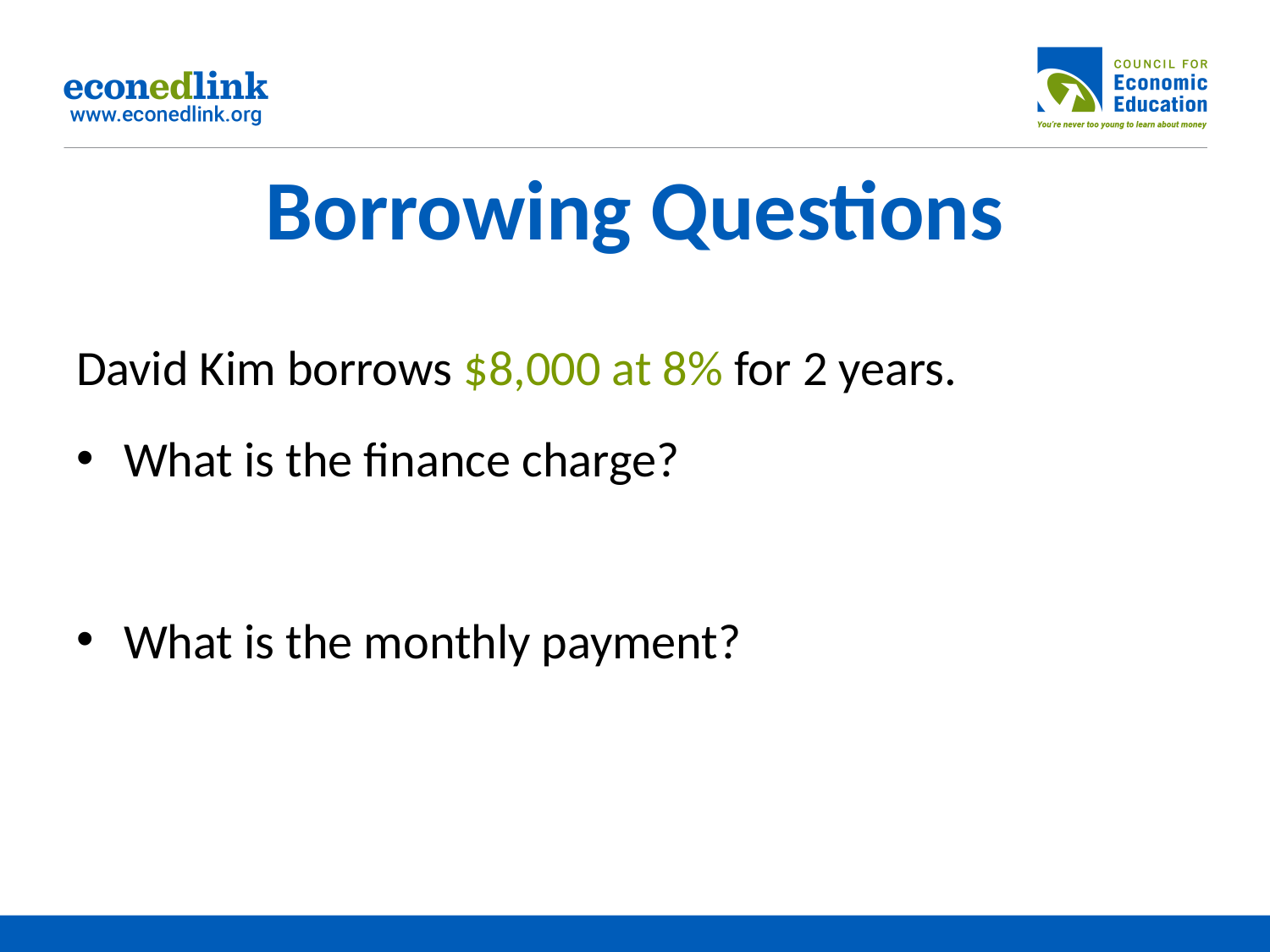

# Borrowing Questions
David Kim borrows $8,000 at 8% for 2 years.
What is the finance charge?

What is the monthly payment?